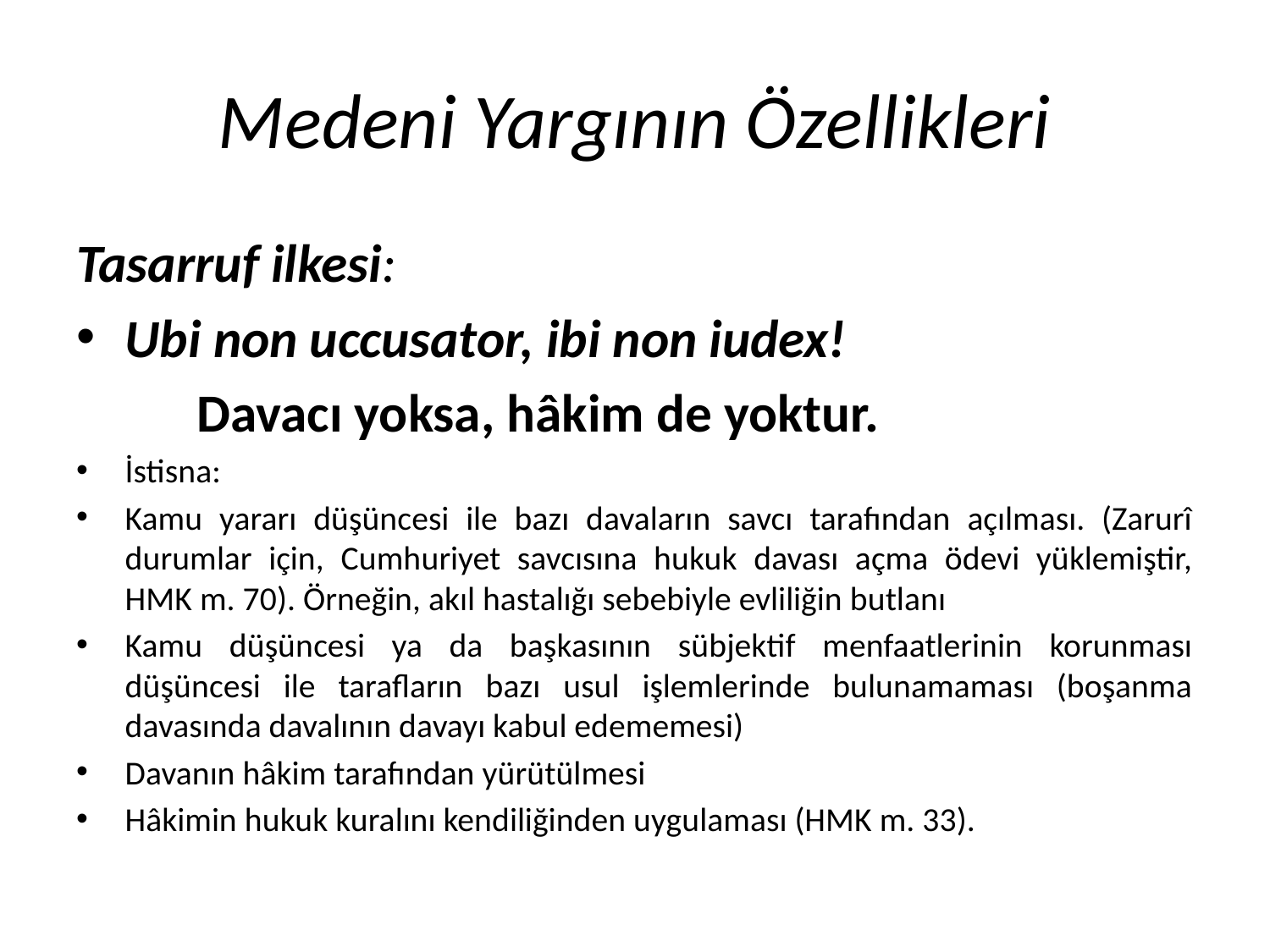

# Medeni Yargının Özellikleri
Tasarruf ilkesi:
Ubi non uccusator, ibi non iudex!
	Davacı yoksa, hâkim de yoktur.
İstisna:
Kamu yararı düşüncesi ile bazı davaların savcı tarafından açılması. (Zarurî durumlar için, Cumhuriyet savcısına hukuk davası açma ödevi yüklemiştir, HMK m. 70). Örneğin, akıl hastalığı sebebiyle evliliğin butlanı
Kamu düşüncesi ya da başkasının sübjektif menfaatlerinin korunması düşüncesi ile tarafların bazı usul işlemlerinde bulunamaması (boşanma davasında davalının davayı kabul edememesi)
Davanın hâkim tarafından yürütülmesi
Hâkimin hukuk kuralını kendiliğinden uygulaması (HMK m. 33).